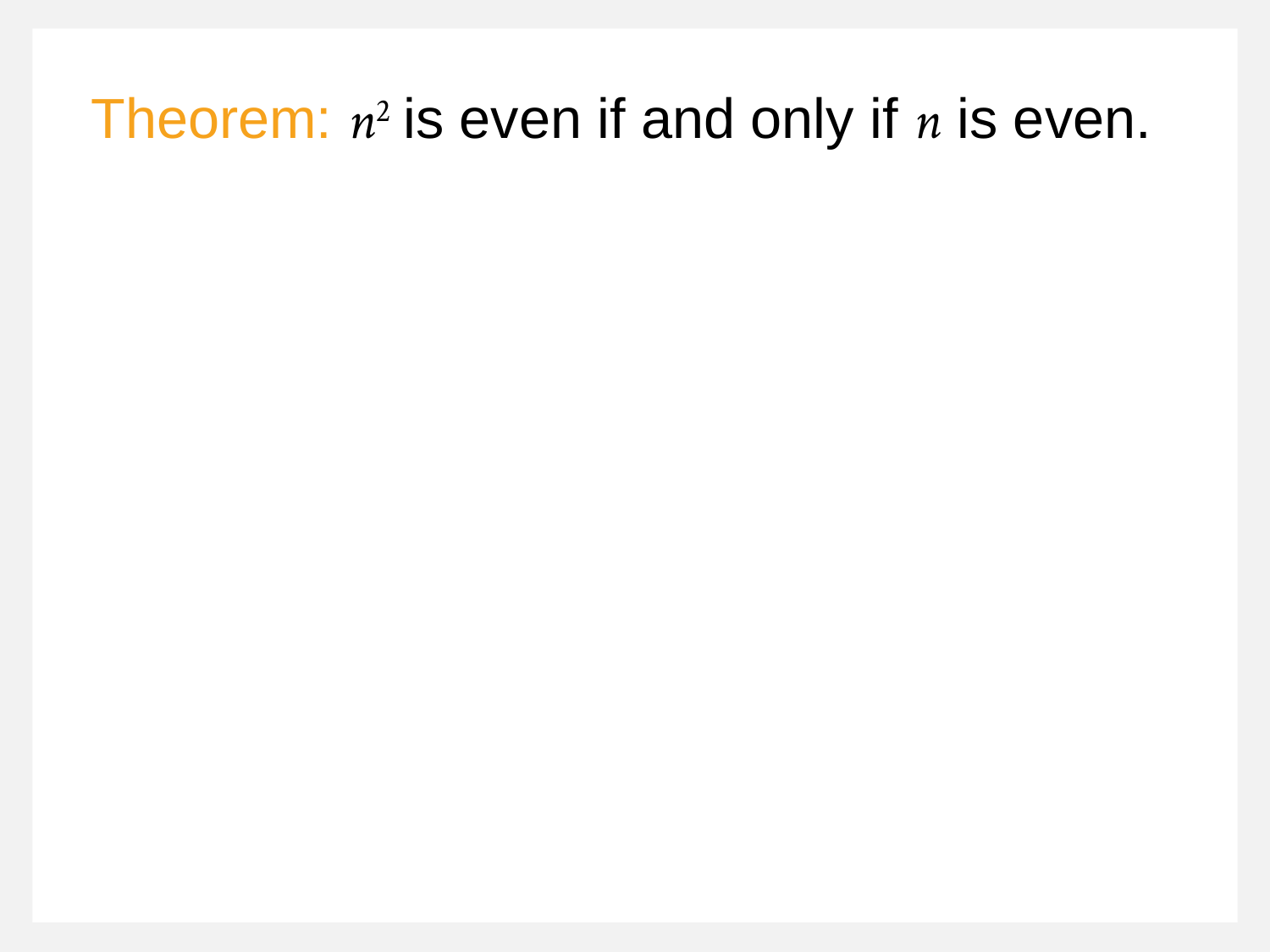

Theorem: n2 is even if and only if n is even.